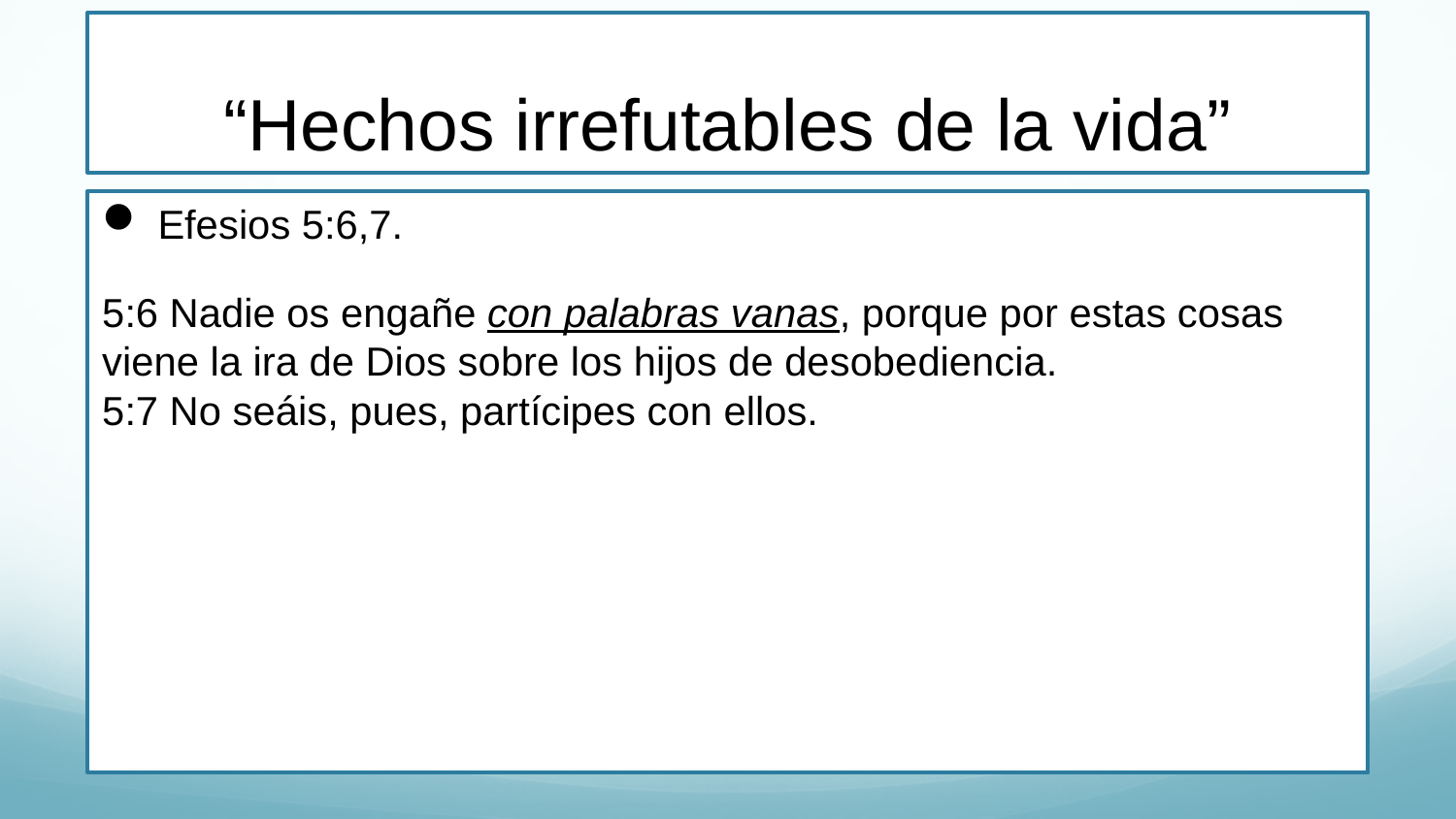

# “Hechos irrefutables de la vida”
Efesios 5:6,7.
5:6 Nadie os engañe con palabras vanas, porque por estas cosas viene la ira de Dios sobre los hijos de desobediencia. 
5:7 No seáis, pues, partícipes con ellos.